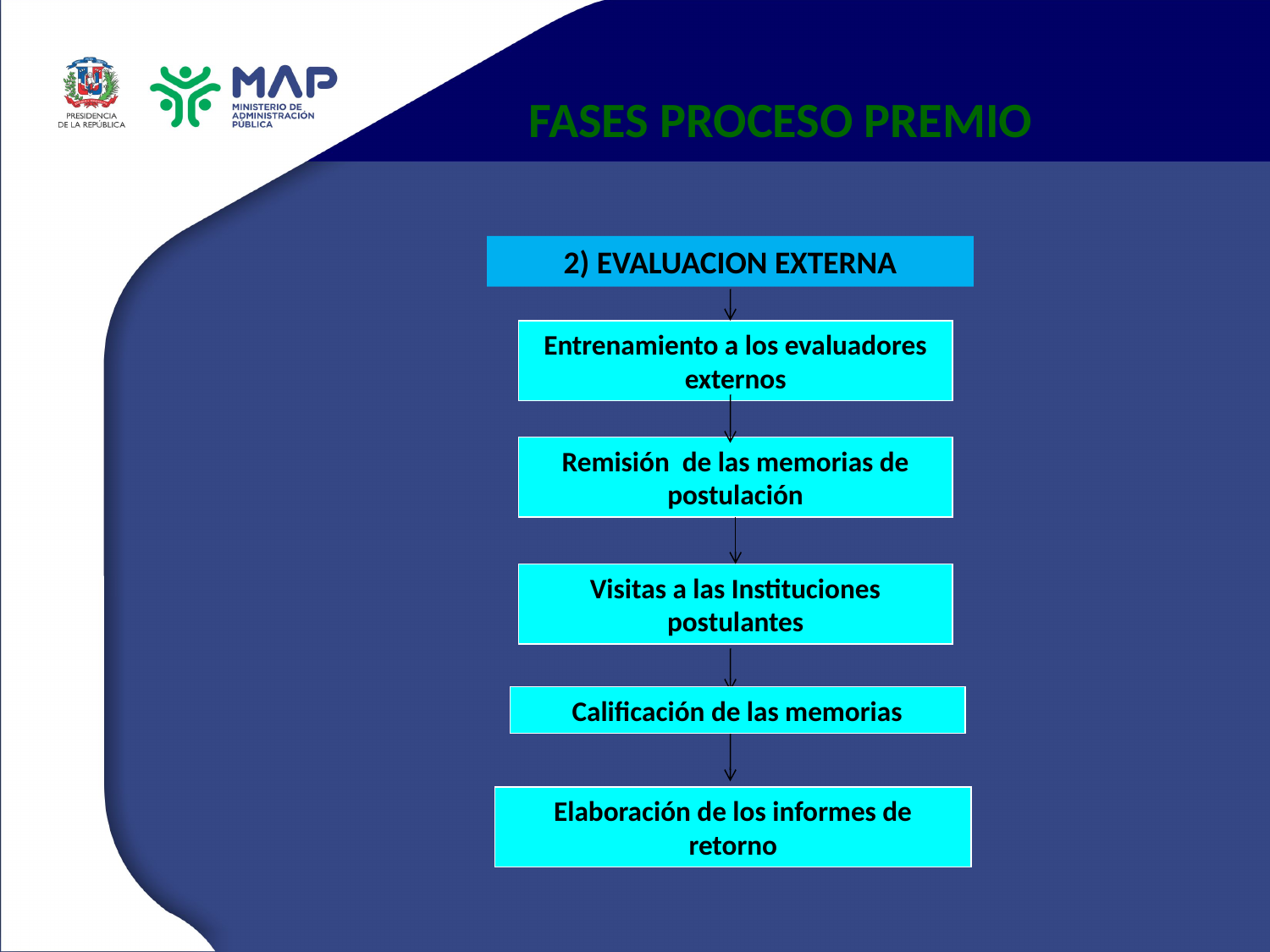

FASES PROCESO PREMIO
2) EVALUACION EXTERNA
Entrenamiento a los evaluadores externos
Remisión  de las memorias de postulación
Visitas a las Instituciones postulantes
Calificación de las memorias
Elaboración de los informes de retorno